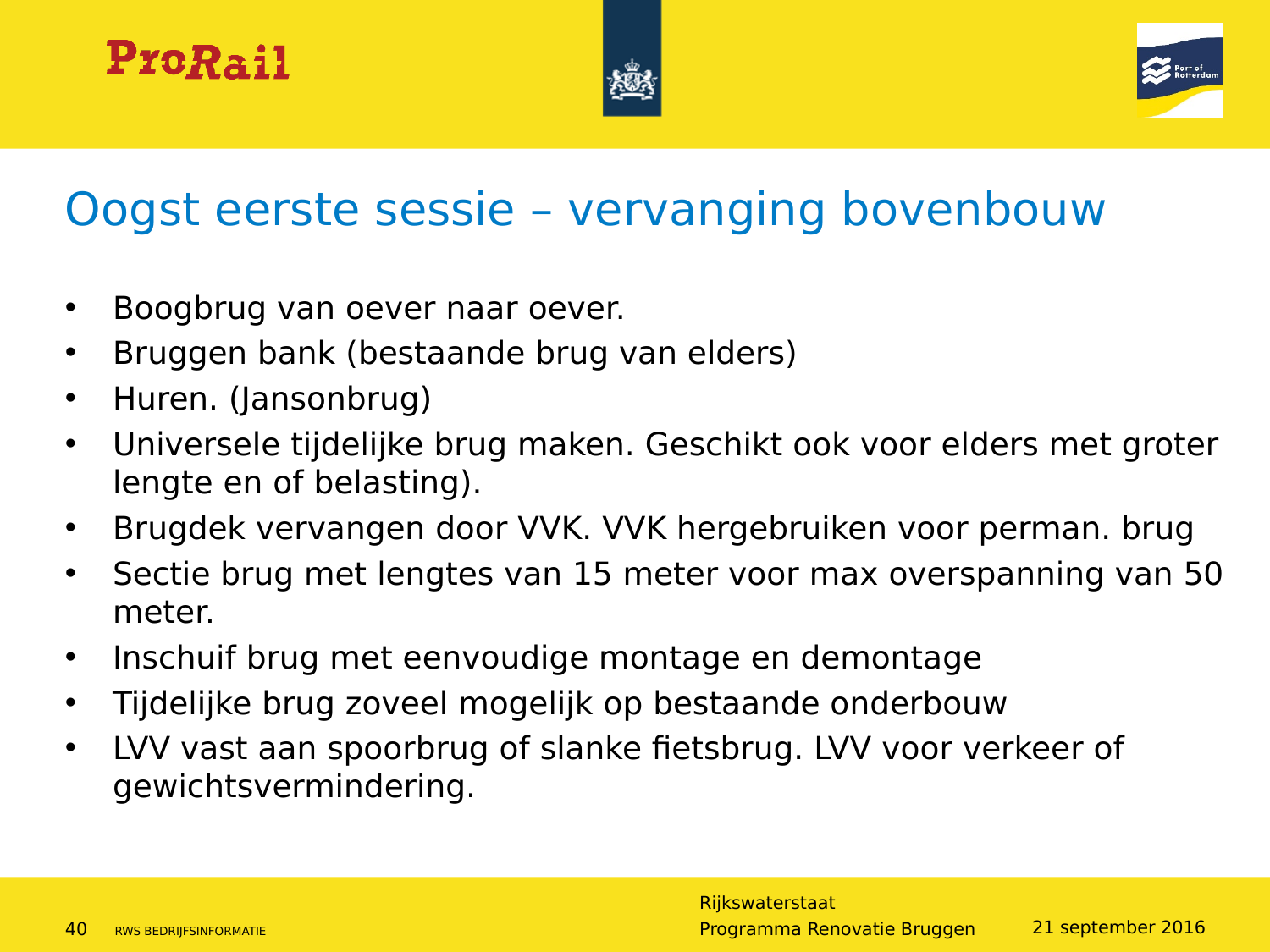

# Oogst eerste sessie – vervanging bovenbouw
Boogbrug van oever naar oever.
Bruggen bank (bestaande brug van elders)
Huren. (Jansonbrug)
Universele tijdelijke brug maken. Geschikt ook voor elders met groter lengte en of belasting).
Brugdek vervangen door VVK. VVK hergebruiken voor perman. brug
Sectie brug met lengtes van 15 meter voor max overspanning van 50 meter.
Inschuif brug met eenvoudige montage en demontage
Tijdelijke brug zoveel mogelijk op bestaande onderbouw
LVV vast aan spoorbrug of slanke fietsbrug. LVV voor verkeer of gewichtsvermindering.

21 september 2016